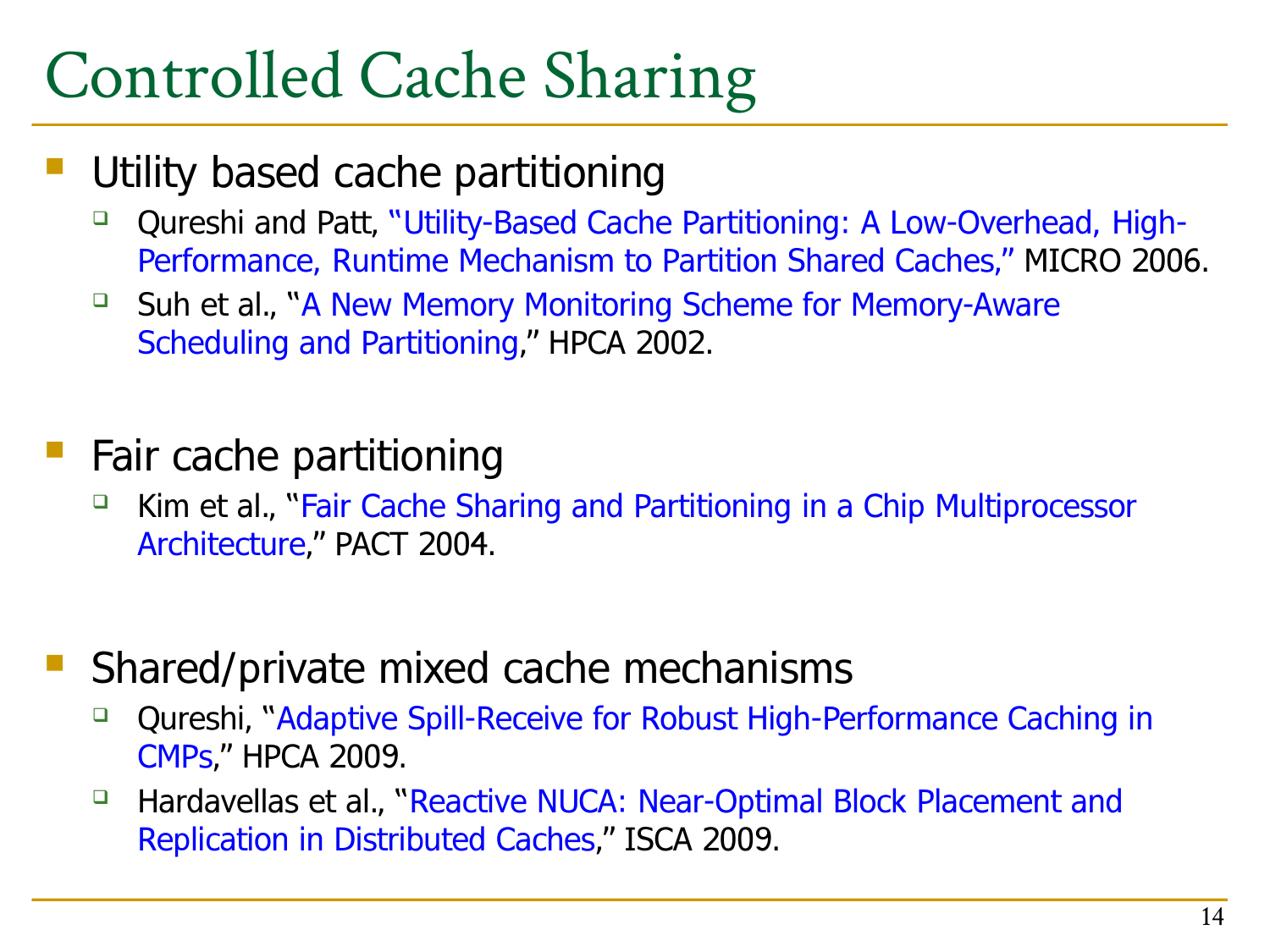

# Controlled Cache Sharing
Utility based cache partitioning
Qureshi and Patt, “Utility-Based Cache Partitioning: A Low-Overhead, High-Performance, Runtime Mechanism to Partition Shared Caches,” MICRO 2006.
Suh et al., “A New Memory Monitoring Scheme for Memory-Aware Scheduling and Partitioning,” HPCA 2002.

Fair cache partitioning
Kim et al., “Fair Cache Sharing and Partitioning in a Chip Multiprocessor Architecture,” PACT 2004.

Shared/private mixed cache mechanisms
Qureshi, “Adaptive Spill-Receive for Robust High-Performance Caching in CMPs,” HPCA 2009.
Hardavellas et al., “Reactive NUCA: Near-Optimal Block Placement and Replication in Distributed Caches,” ISCA 2009.

14